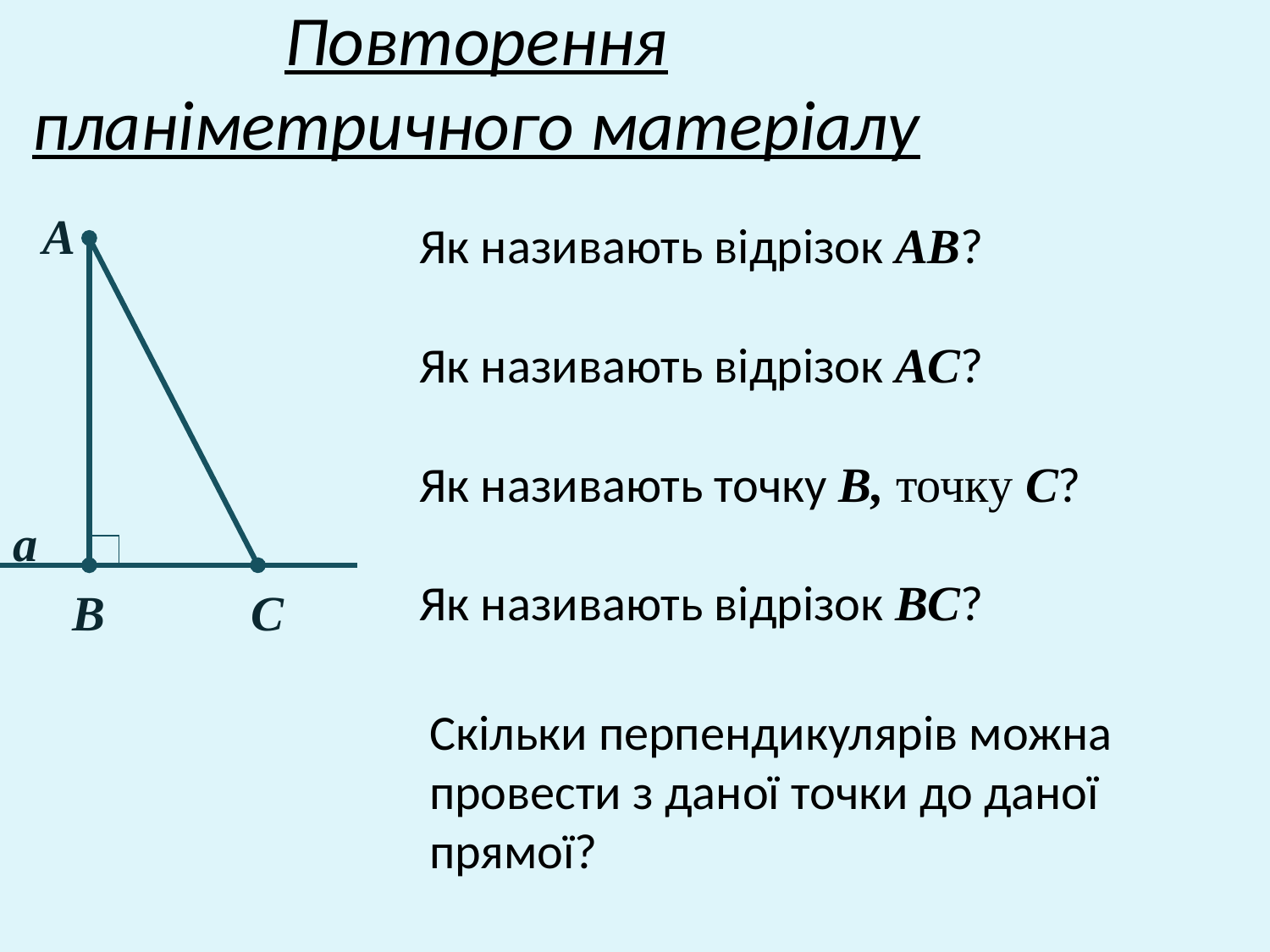

# Повторення планіметричного матеріалу
А

Як називають відрізок АВ?

Як називають відрізок АC?

Як називають точку В, точку С?

а

Як називають відрізок ВC?

В

С

Скільки перпендикулярів можна провести з даної точки до даної прямої?